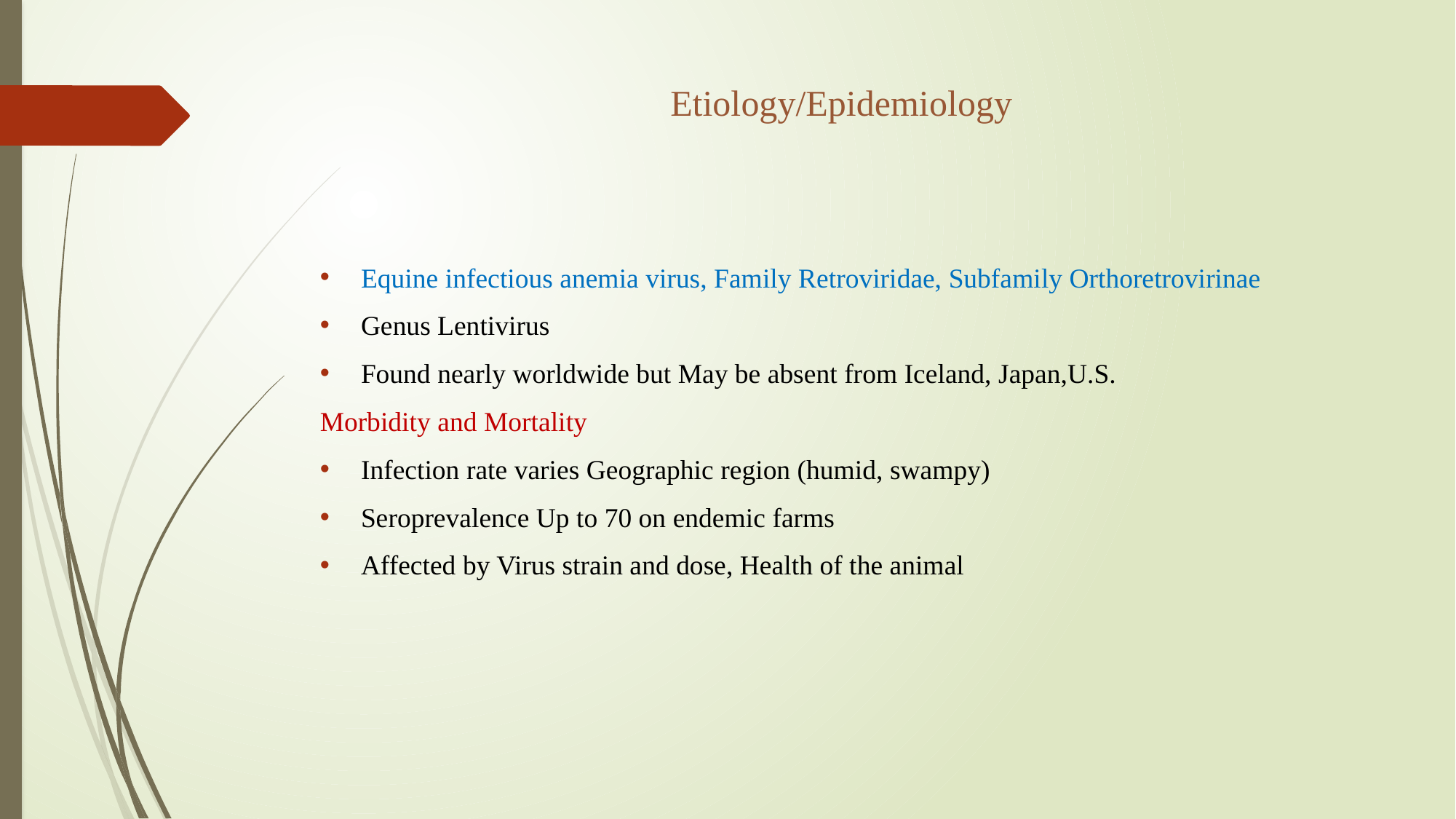

# Etiology/Epidemiology
Equine infectious anemia virus, Family Retroviridae, Subfamily Orthoretrovirinae
Genus Lentivirus
Found nearly worldwide but May be absent from Iceland, Japan,U.S.
Morbidity and Mortality
Infection rate varies Geographic region (humid, swampy)
Seroprevalence Up to 70 on endemic farms
Affected by Virus strain and dose, Health of the animal